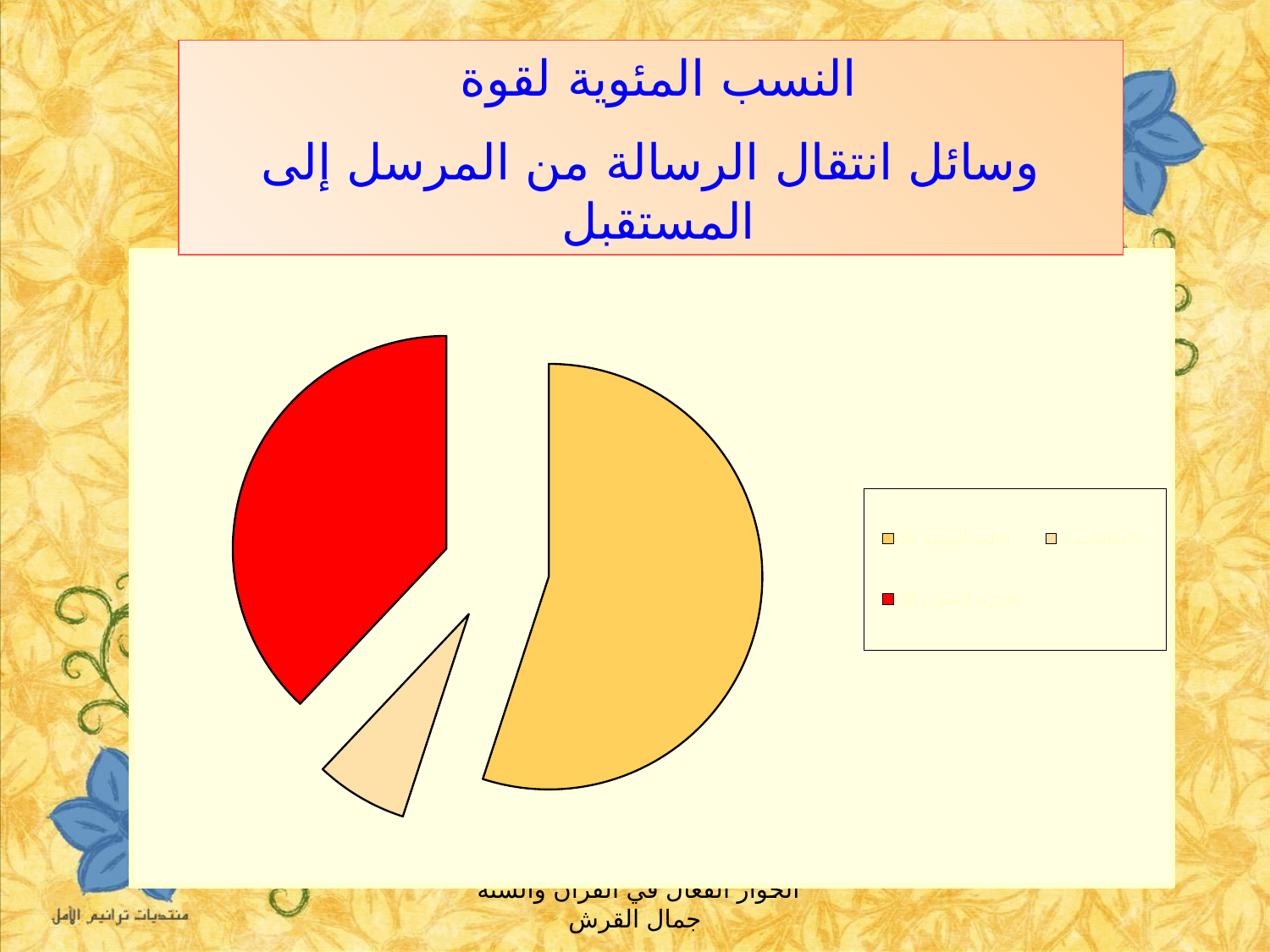

النسب المئوية لقوة
وسائل انتقال الرسالة من المرسل إلى المستقبل

### Chart

| Category | شرق | غرب | شمال |
|---|---|---|---|
| لغة الجسد 55%  | 55.0 | None | None |
| الكلمات 7% | 7.0 | None | None |
| نبرة الصوت 38% | 38.0 | None | None |
الحوار الفعال في القرآن والسنة  جمال القرش